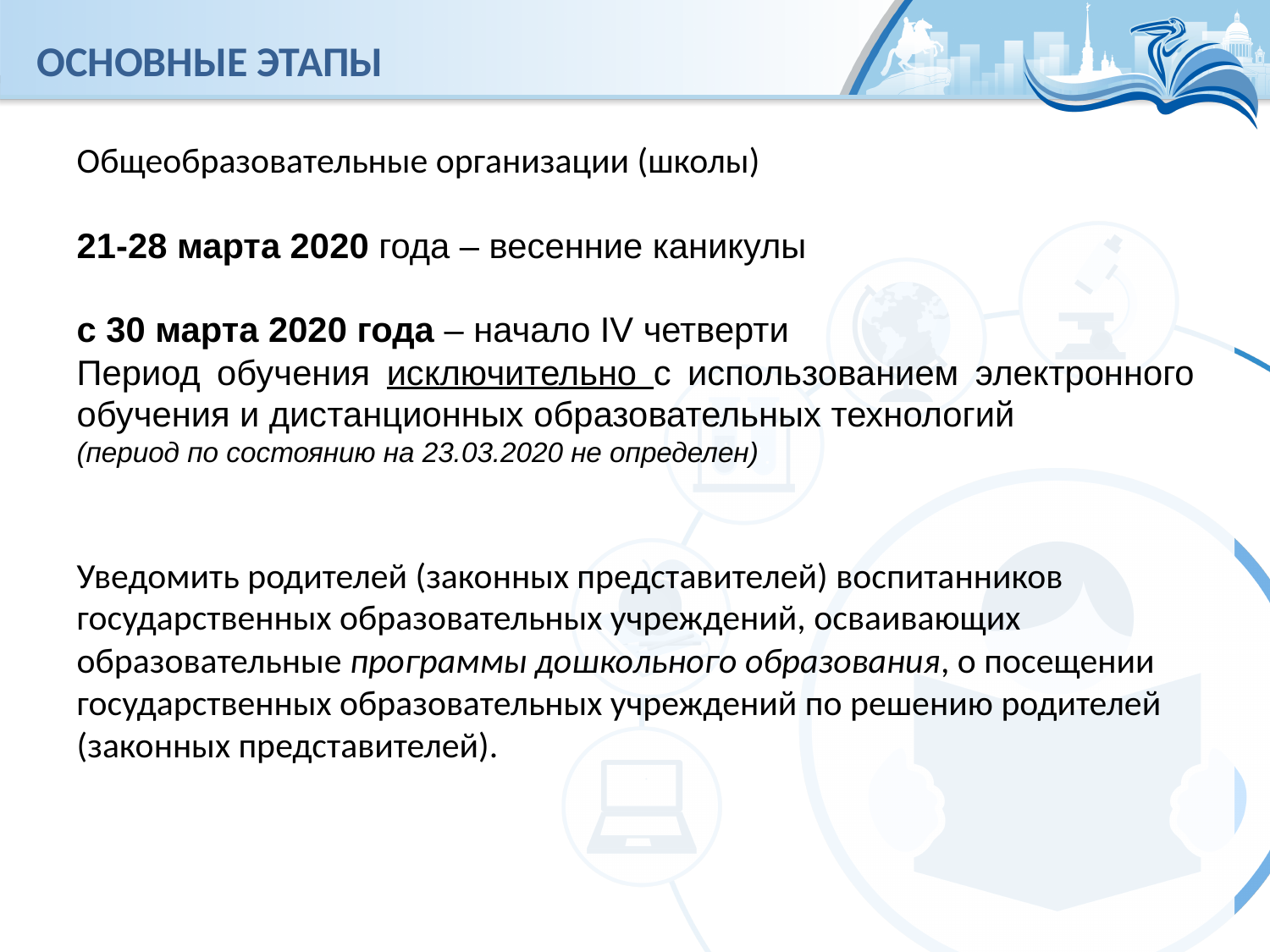

# Основные этапы
Количество 100-балльных результатов
Общеобразовательные организации (школы)

21-28 марта 2020 года – весенние каникулы

с 30 марта 2020 года – начало IV четверти
Период обучения исключительно с использованием электронного обучения и дистанционных образовательных технологий
(период по состоянию на 23.03.2020 не определен)

Уведомить родителей (законных представителей) воспитанников государственных образовательных учреждений, осваивающих образовательные программы дошкольного образования, о посещении государственных образовательных учреждений по решению родителей (законных представителей).